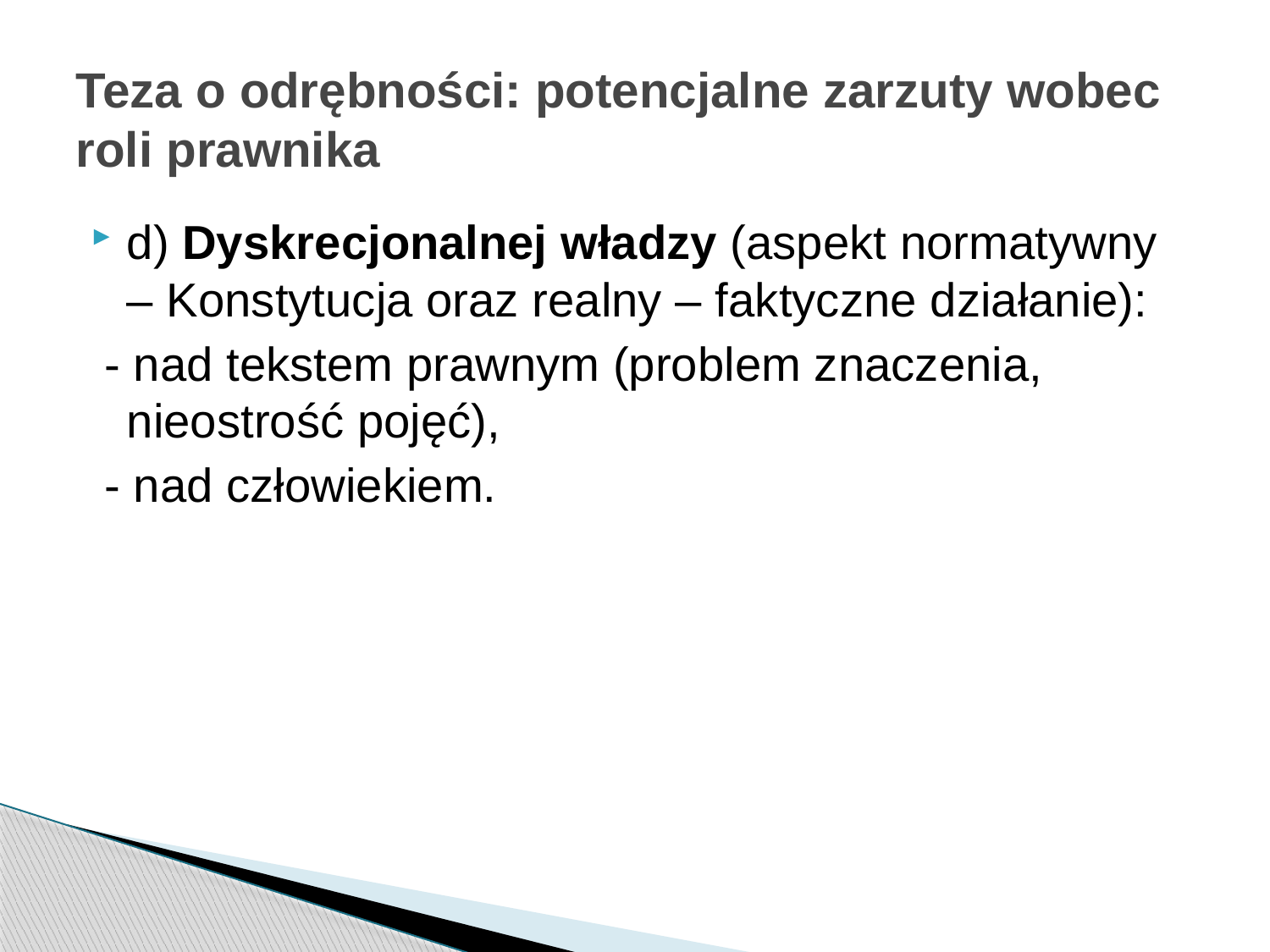

# Teza o odrębności: potencjalne zarzuty wobec roli prawnika
d) Dyskrecjonalnej władzy (aspekt normatywny – Konstytucja oraz realny – faktyczne działanie):
 - nad tekstem prawnym (problem znaczenia, nieostrość pojęć),
 - nad człowiekiem.